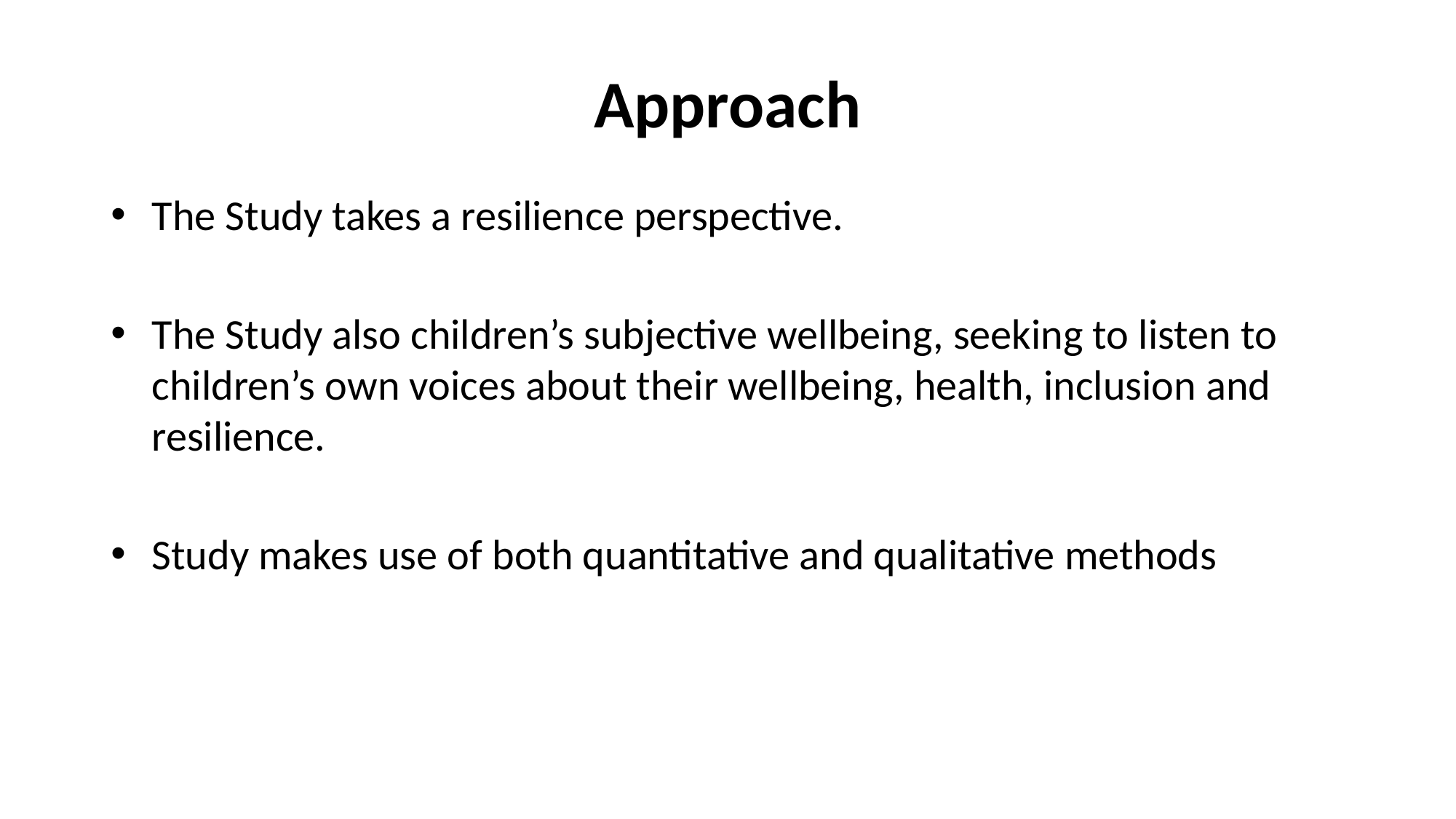

# Approach
The Study takes a resilience perspective.

The Study also children’s subjective wellbeing, seeking to listen to children’s own voices about their wellbeing, health, inclusion and resilience.

Study makes use of both quantitative and qualitative methods